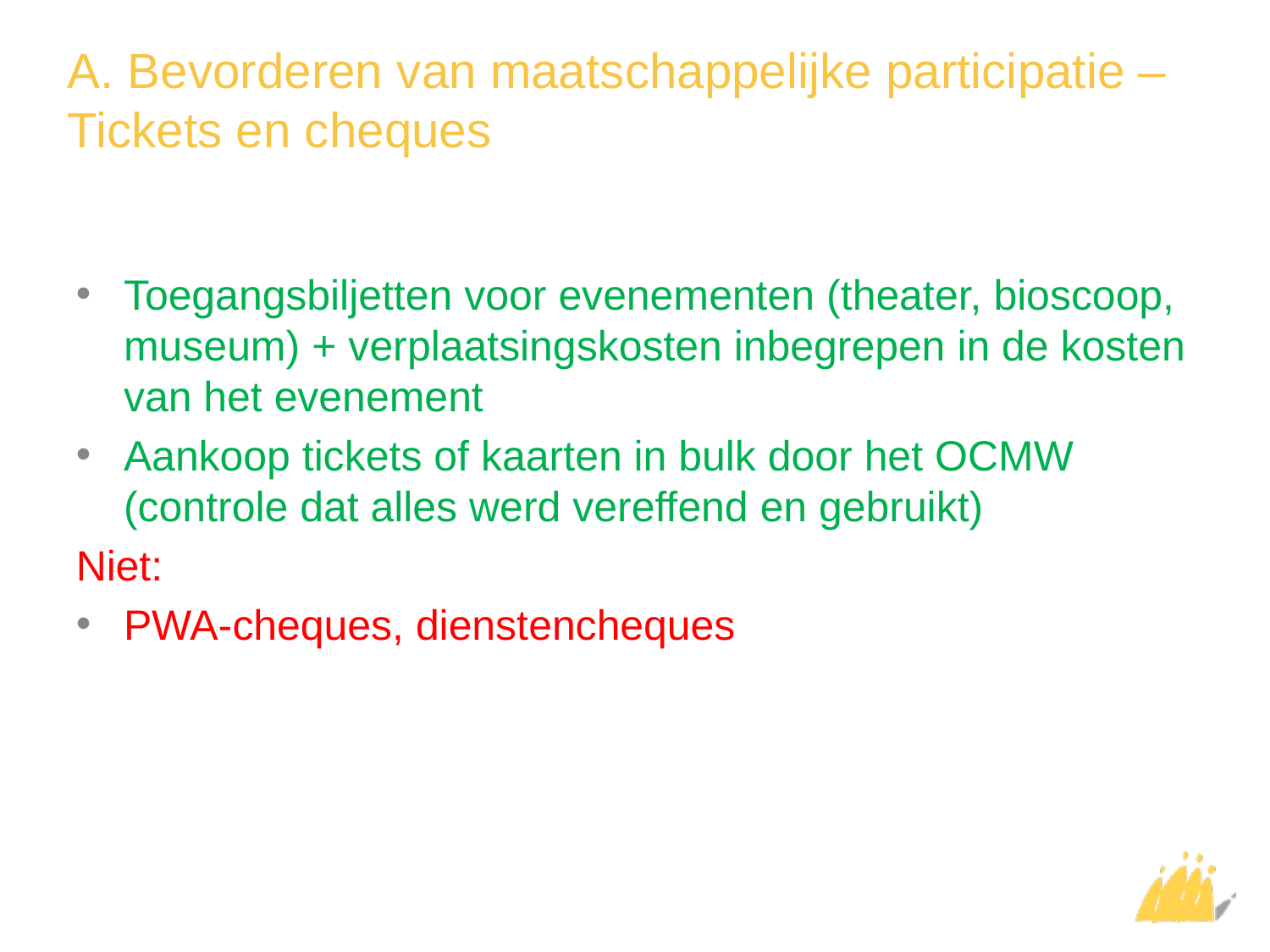

# A. Bevorderen van maatschappelijke participatie – Tickets en cheques
Toegangsbiljetten voor evenementen (theater, bioscoop, museum) + verplaatsingskosten inbegrepen in de kosten van het evenement
Aankoop tickets of kaarten in bulk door het OCMW (controle dat alles werd vereffend en gebruikt)
Niet:
PWA-cheques, dienstencheques